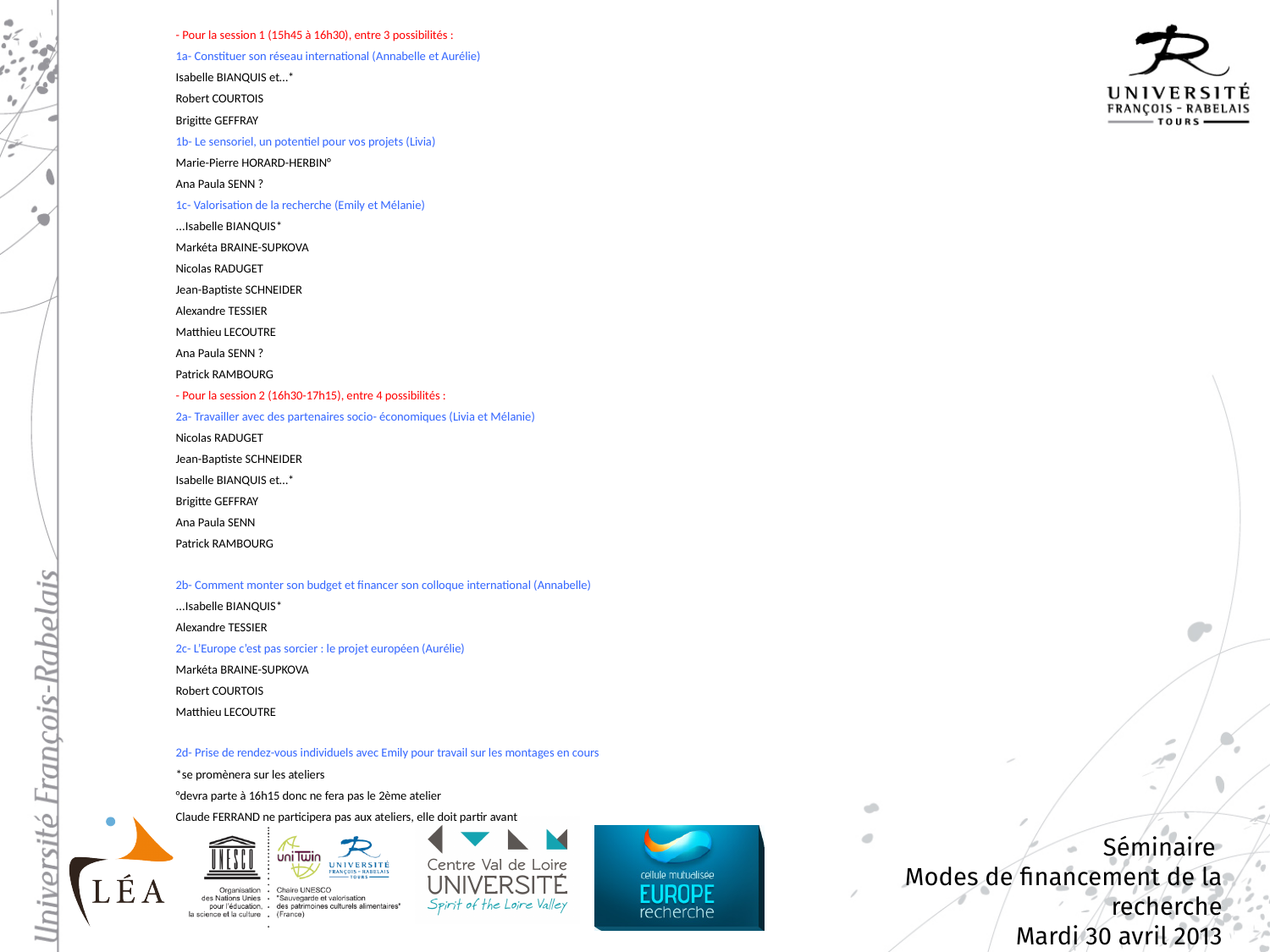

| - Pour la session 1 (15h45 à 16h30), entre 3 possibilités : |  |  |  |  |
| --- | --- | --- | --- | --- |
| 1a- Constituer son réseau international (Annabelle et Aurélie) |  |  |  |  |
| Isabelle BIANQUIS et…\* |  |  |  |  |
| Robert COURTOIS |  |  |  |  |
| Brigitte GEFFRAY |  |  |  |  |
| 1b- Le sensoriel, un potentiel pour vos projets (Livia) |  |  |  |  |
| Marie-Pierre HORARD-HERBIN° |  |  |  |  |
| Ana Paula SENN ? |  |  |  |  |
| 1c- Valorisation de la recherche (Emily et Mélanie) |  |  |  |  |
| ...Isabelle BIANQUIS\* |  |  |  |  |
| Markéta BRAINE-SUPKOVA |  |  |  |  |
| Nicolas RADUGET |  |  |  |  |
| Jean-Baptiste SCHNEIDER |  |  |  |  |
| Alexandre TESSIER |  |  |  |  |
| Matthieu LECOUTRE |  |  |  |  |
| Ana Paula SENN ? |  |  |  |  |
| Patrick RAMBOURG |  |  |  |  |
| - Pour la session 2 (16h30-17h15), entre 4 possibilités : |  |  |  |  |
| 2a- Travailler avec des partenaires socio- économiques (Livia et Mélanie) |  |  |  |  |
| Nicolas RADUGET |  |  |  |  |
| Jean-Baptiste SCHNEIDER |  |  |  |  |
| Isabelle BIANQUIS et…\* |  |  |  |  |
| Brigitte GEFFRAY |  |  |  |  |
| Ana Paula SENN |  |  |  |  |
| Patrick RAMBOURG |  |  |  |  |
| 2b- Comment monter son budget et financer son colloque international (Annabelle) |  |  |  |  |
| ...Isabelle BIANQUIS\* |  |  |  |  |
| Alexandre TESSIER |  |  |  |  |
| 2c- L’Europe c’est pas sorcier : le projet européen (Aurélie) |  |  |  |  |
| Markéta BRAINE-SUPKOVA |  |  |  |  |
| Robert COURTOIS |  |  |  |  |
| Matthieu LECOUTRE |  |  |  |  |
| 2d- Prise de rendez-vous individuels avec Emily pour travail sur les montages en cours |  |  |  |  |
| \*se promènera sur les ateliers |  |  |  |  |
| °devra parte à 16h15 donc ne fera pas le 2ème atelier |  |  |  |  |
| Claude FERRAND ne participera pas aux ateliers, elle doit partir avant |  |  |  |  |